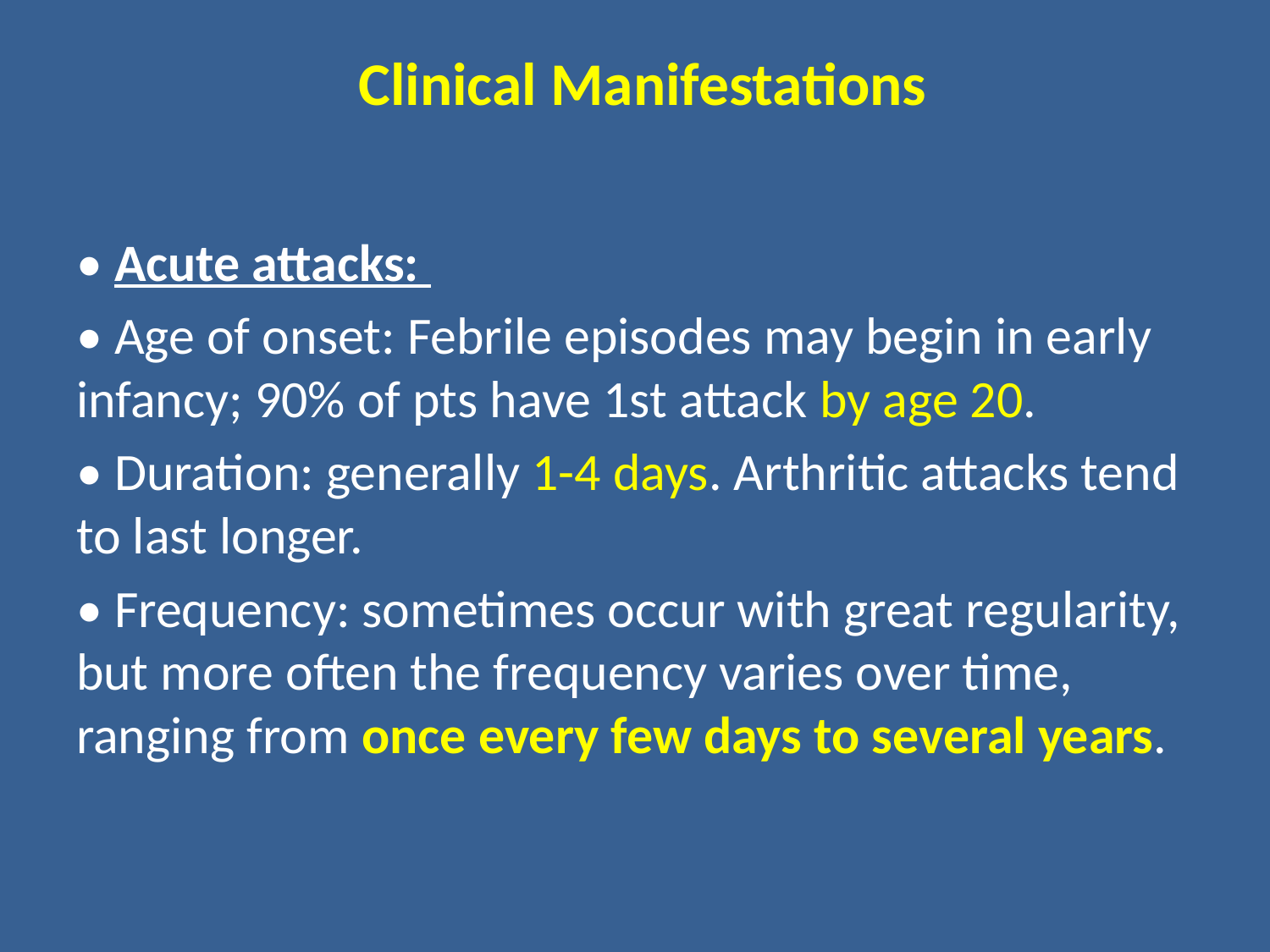

# Clinical Manifestations
• Acute attacks:
• Age of onset: Febrile episodes may begin in early infancy; 90% of pts have 1st attack by age 20.
• Duration: generally 1-4 days. Arthritic attacks tend to last longer.
• Frequency: sometimes occur with great regularity, but more often the frequency varies over time, ranging from once every few days to several years.